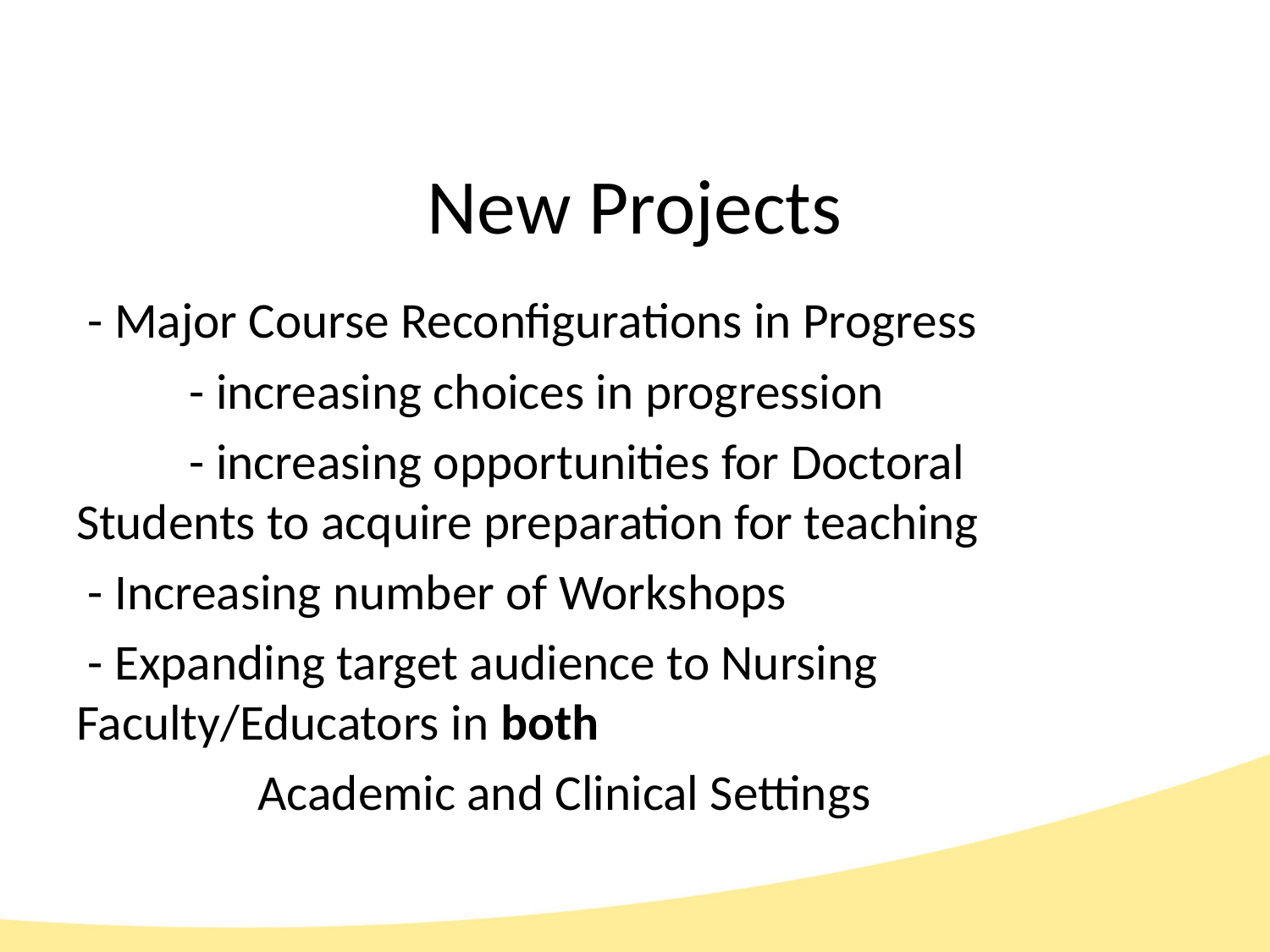

# New Projects
 - Major Course Reconfigurations in Progress
		- increasing choices in progression
		- increasing opportunities for Doctoral 			        Students to acquire preparation for teaching
 - Increasing number of Workshops
 - Expanding target audience to Nursing          					Faculty/Educators in both
		      Academic and Clinical Settings